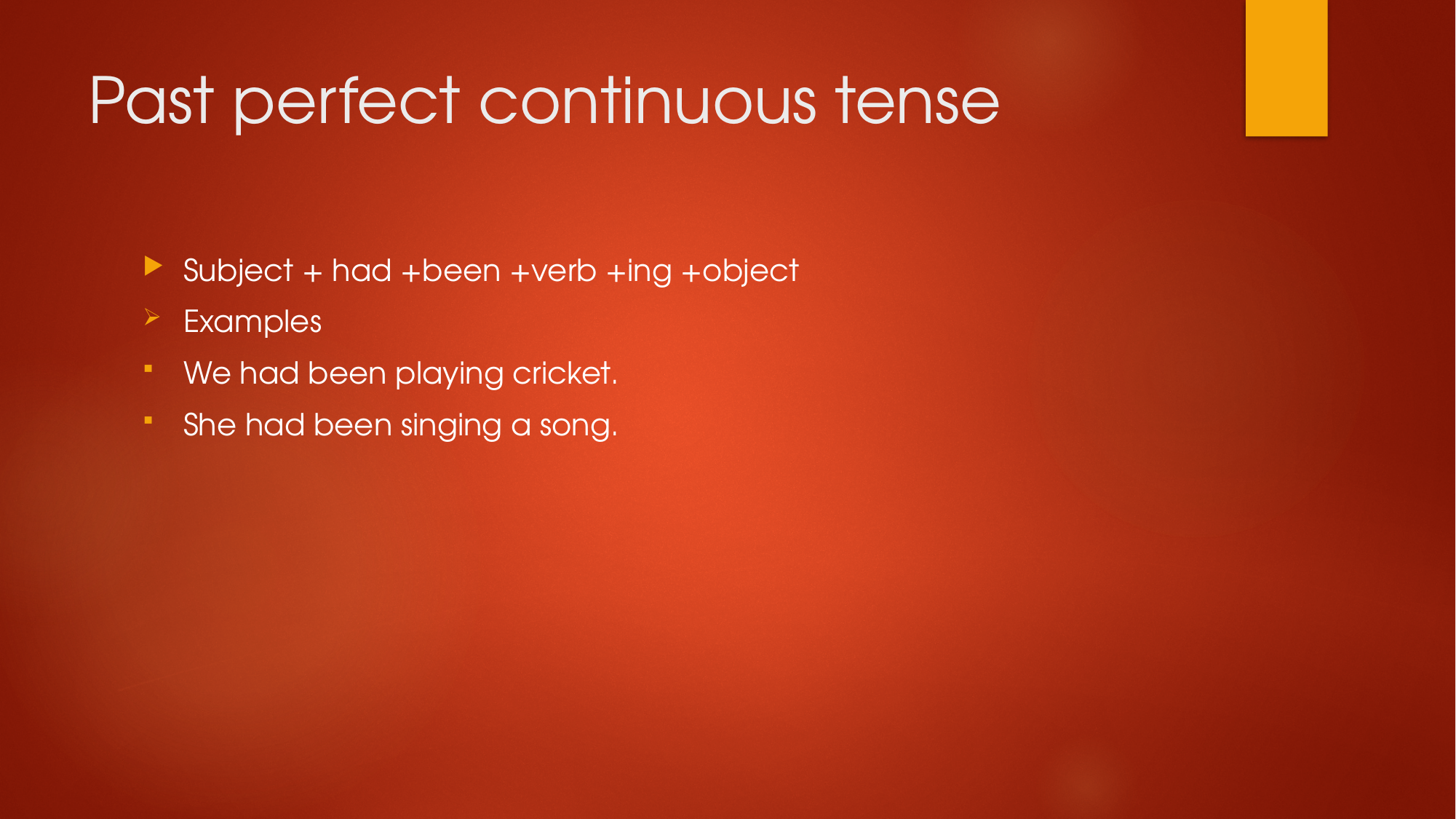

# Past perfect continuous tense
Subject + had +been +verb +ing +object
Examples
We had been playing cricket.
She had been singing a song.